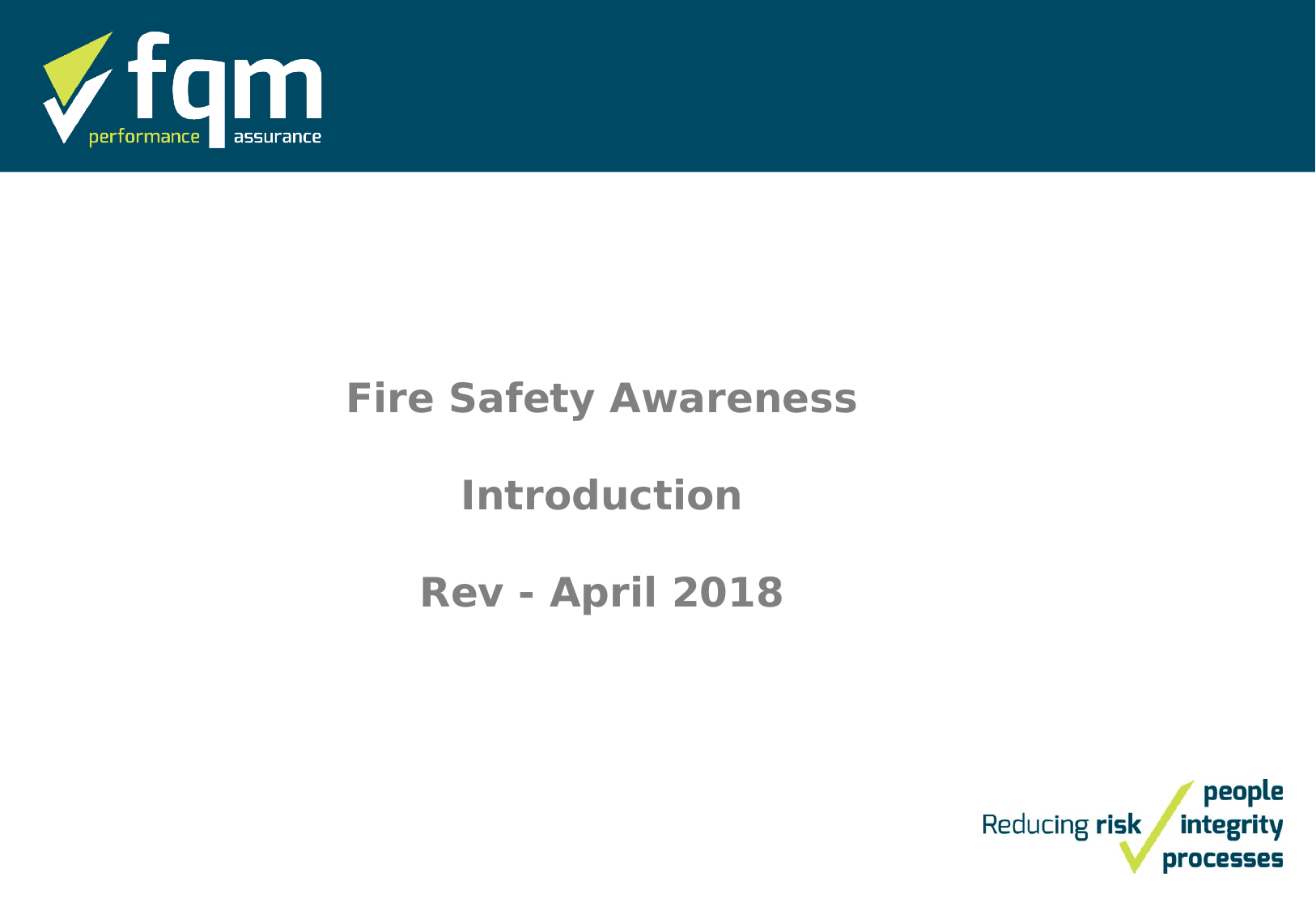

Fire Safety Awareness

Introduction

Rev - April 2018